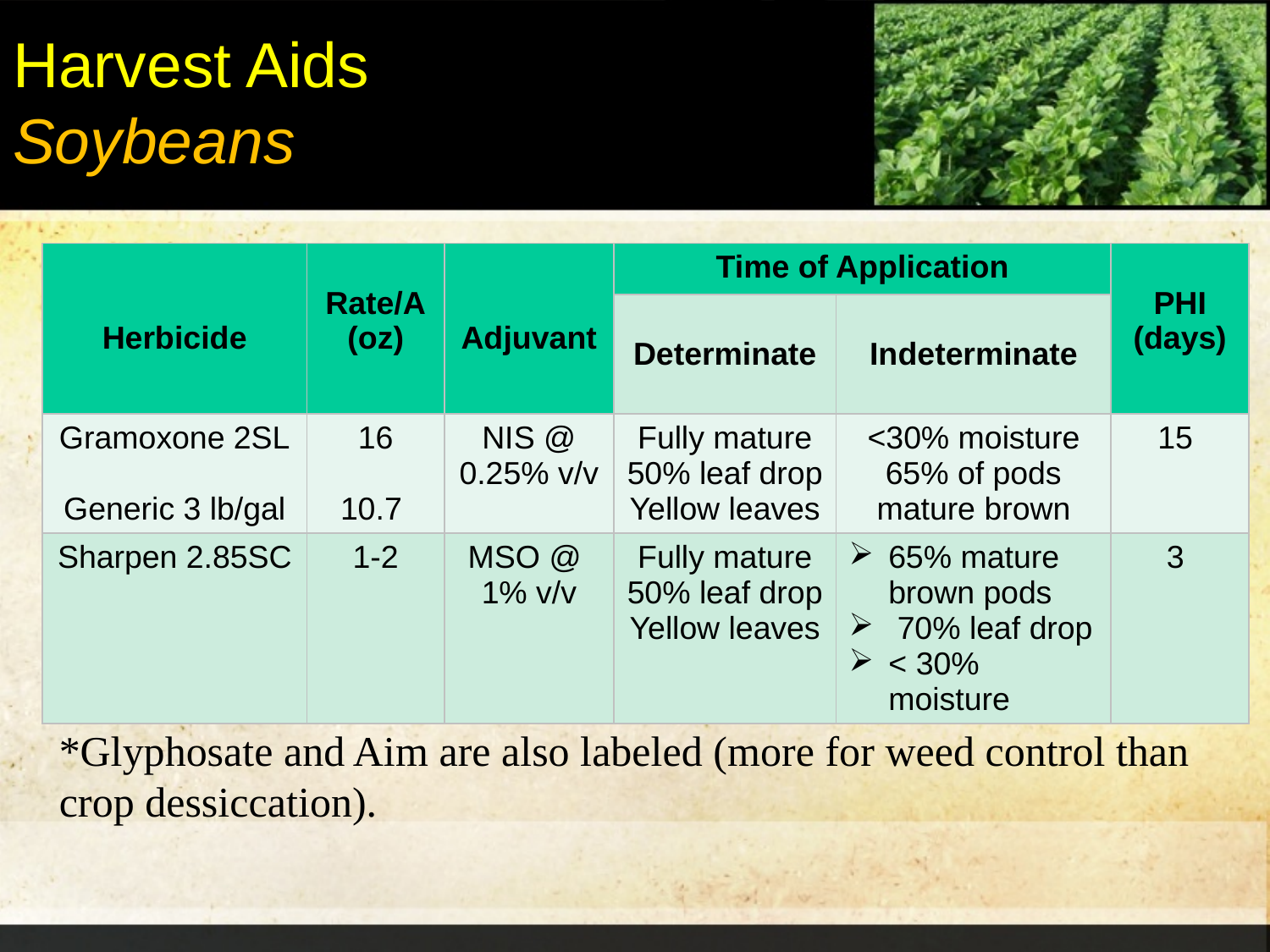

# Harvest Aids Soybeans
| Herbicide | Rate/A (oz) | Adjuvant | Time of Application |  | PHI (days) |
| --- | --- | --- | --- | --- | --- |
|  |  |  | Determinate | Indeterminate |  |
| Gramoxone 2SL Generic 3 lb/gal | 16 10.7 | NIS @ 0.25% v/v | Fully mature 50% leaf drop Yellow leaves | <30% moisture 65% of pods mature brown | 15 |
| Sharpen 2.85SC | 1-2 | MSO @ 1% v/v | Fully mature 50% leaf drop Yellow leaves | 65% mature brown pods 70% leaf drop < 30% moisture | 3 |
*Glyphosate and Aim are also labeled (more for weed control than
crop dessiccation).